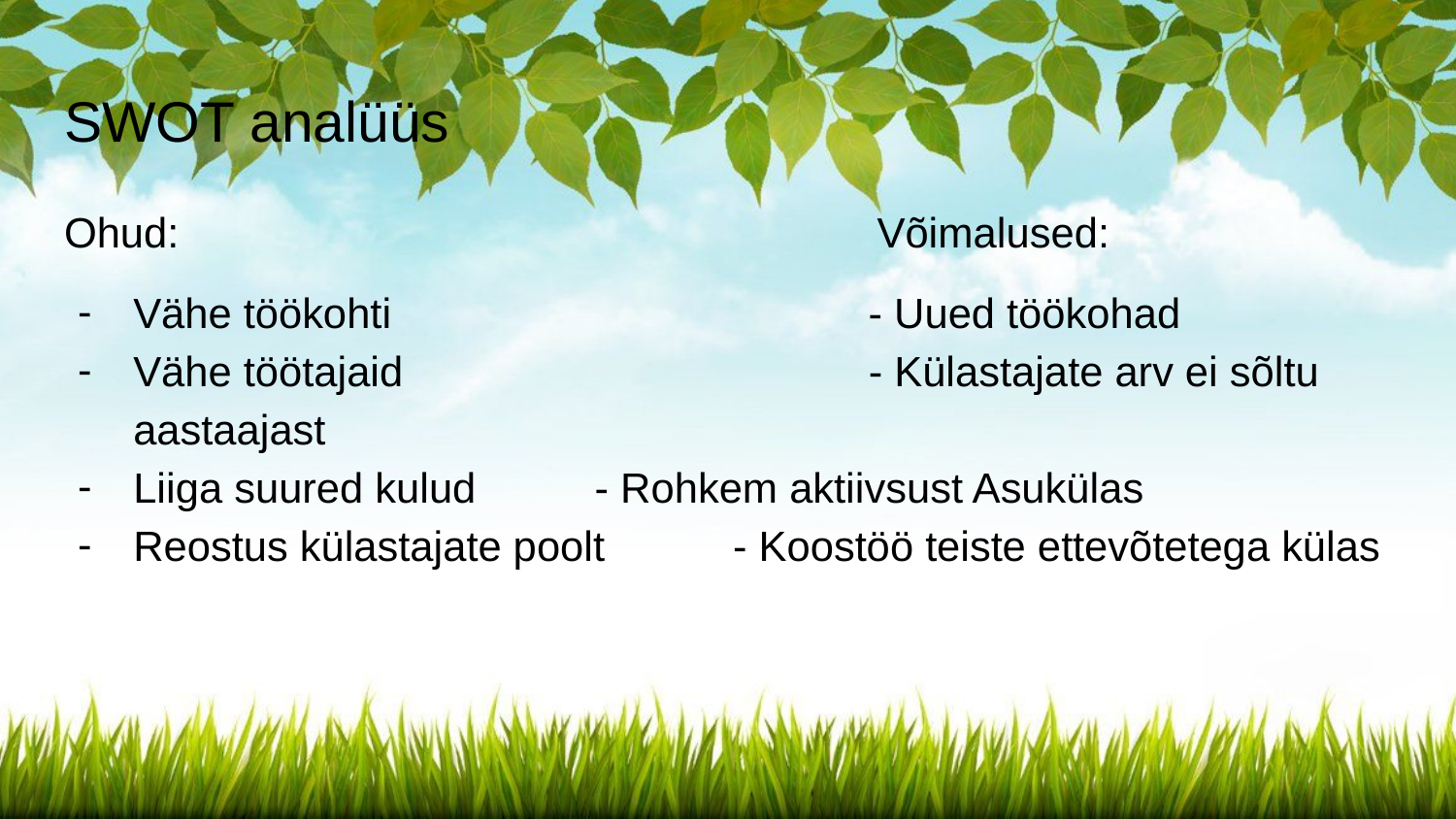

# SWOT analüüs
Ohud:                                                            Võimalused:
Vähe töökohti                                         - Uued töökohad
Vähe töötajaid                                        - Külastajate arv ei sõltu aastaajast
Liiga suured kulud 		    - Rohkem aktiivsust Asukülas
Reostus külastajate poolt   	    - Koostöö teiste ettevõtetega külas